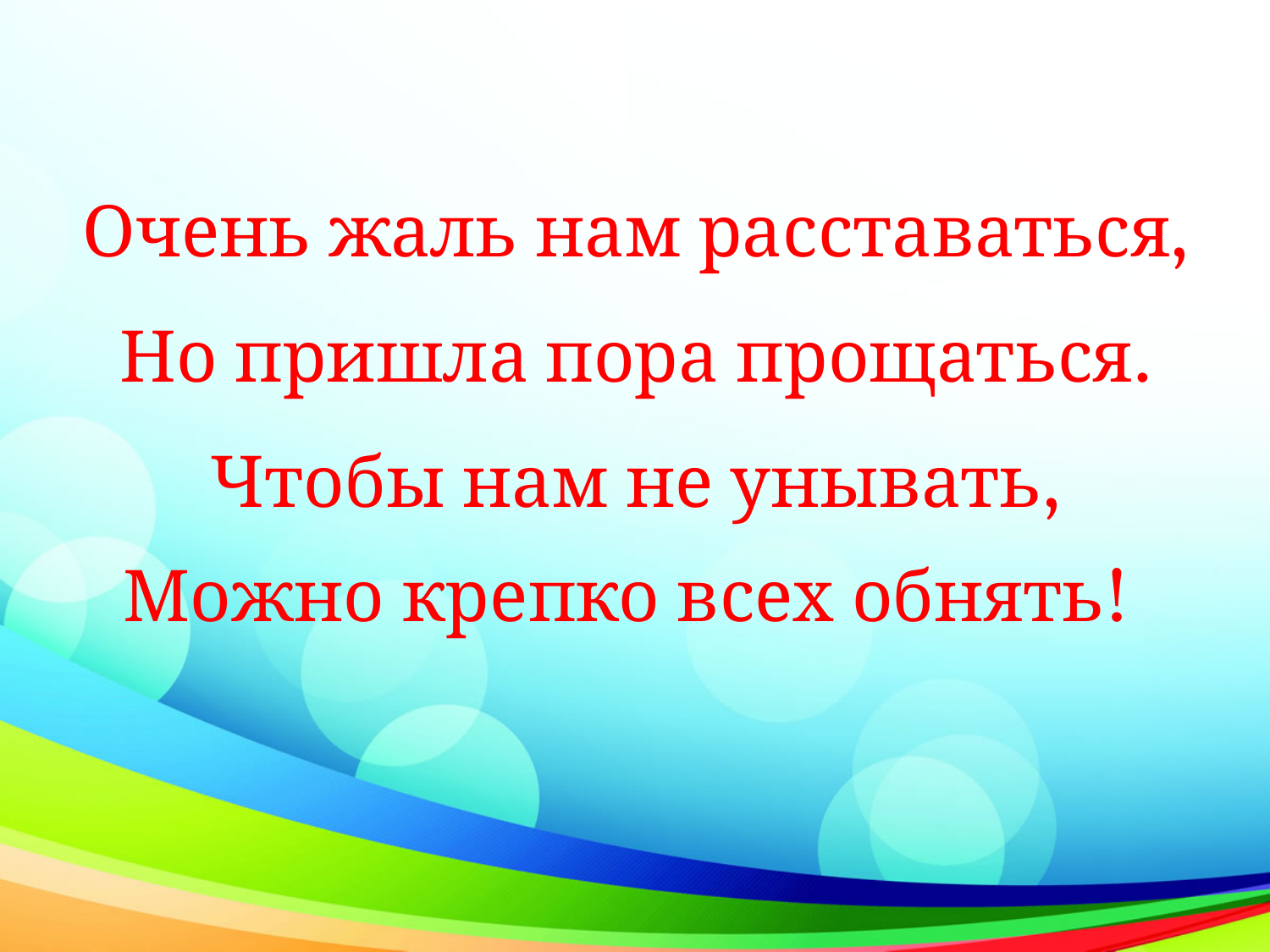

Очень жаль нам расставаться,
Но пришла пора прощаться.
Чтобы нам не унывать,
Можно крепко всех обнять!